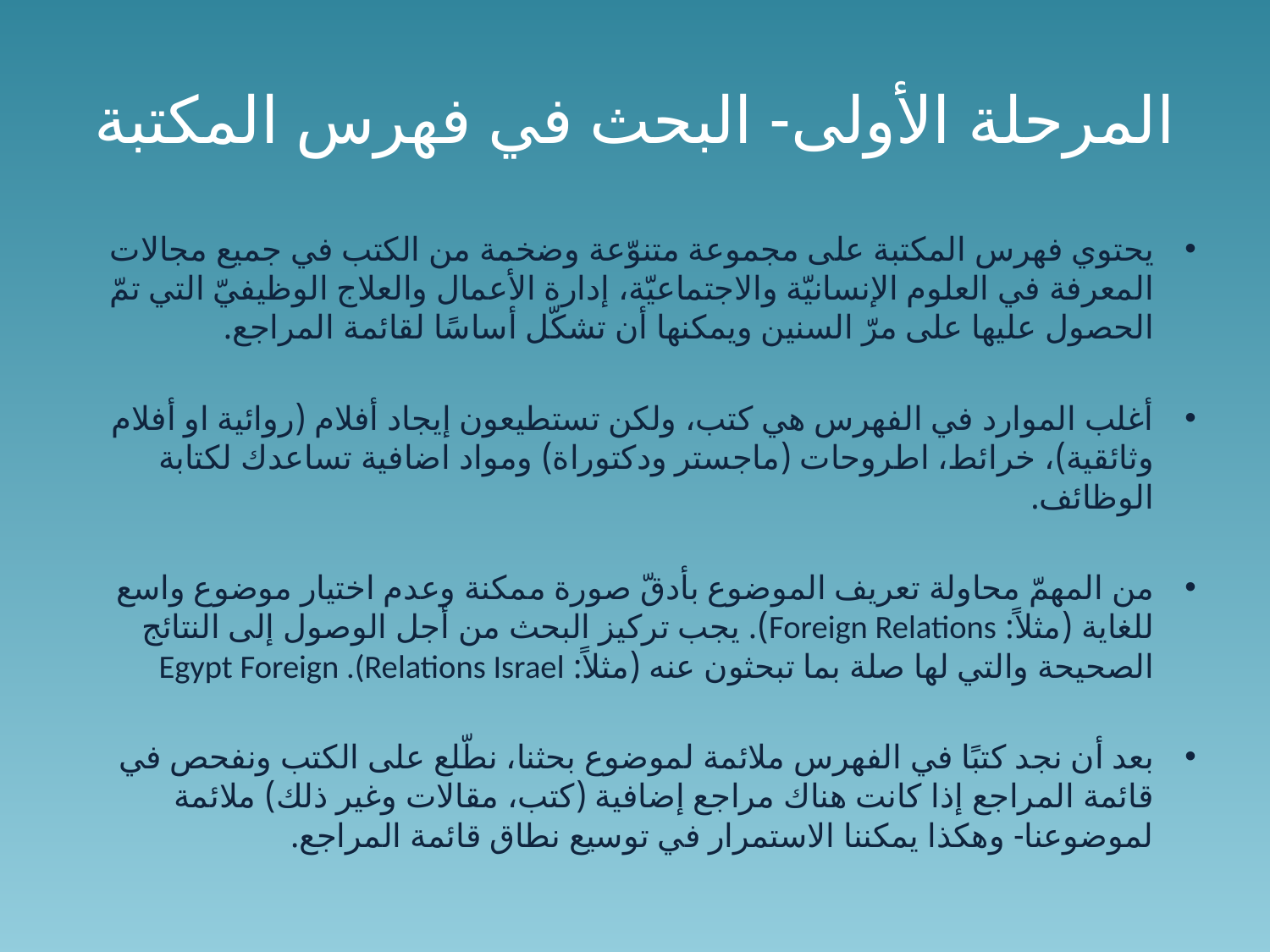

# المرحلة الأولى- البحث في فهرس المكتبة
يحتوي فهرس المكتبة على مجموعة متنوّعة وضخمة من الكتب في جميع مجالات المعرفة في العلوم الإنسانيّة والاجتماعيّة، إدارة الأعمال والعلاج الوظيفيّ التي تمّ الحصول عليها على مرّ السنين ويمكنها أن تشكّل أساسًا لقائمة المراجع.

أغلب الموارد في الفهرس هي كتب، ولكن تستطيعون إيجاد أفلام (روائية او أفلام وثائقية)، خرائط، اطروحات (ماجستر ودكتوراة) ومواد اضافية تساعدك لكتابة الوظائف.

من المهمّ محاولة تعريف الموضوع بأدقّ صورة ممكنة وعدم اختيار موضوع واسع للغاية (مثلاً: Foreign Relations). يجب تركيز البحث من أجل الوصول إلى النتائج الصحيحة والتي لها صلة بما تبحثون عنه (مثلاً: Egypt Foreign .(Relations Israel

بعد أن نجد كتبًا في الفهرس ملائمة لموضوع بحثنا، نطّلع على الكتب ونفحص في قائمة المراجع إذا كانت هناك مراجع إضافية (كتب، مقالات وغير ذلك) ملائمة لموضوعنا- وهكذا يمكننا الاستمرار في توسيع نطاق قائمة المراجع.